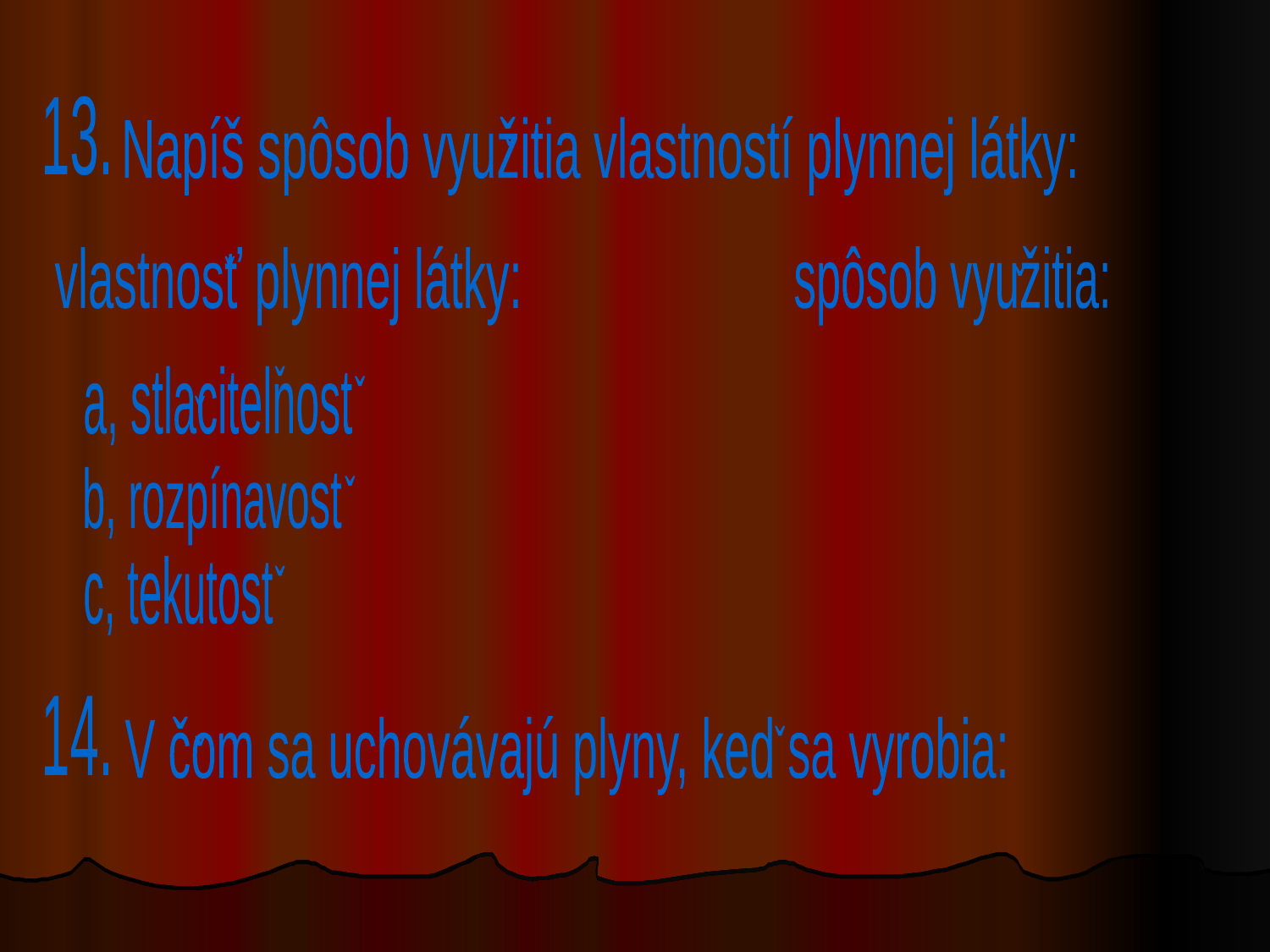

13.
Napíš spôsob využitia vlastností plynnej látky:
ˇ
vlastnosť plynnej látky:
spôsob využitia:
ˇ
ˇ
a, stlacitelnost
ˇ
ˇ
ˇ
b, rozpínavost
ˇ
c, tekutost
ˇ
14.
V čom sa uchovávajú plyny, ked sa vyrobia:
ˇ
ˇ